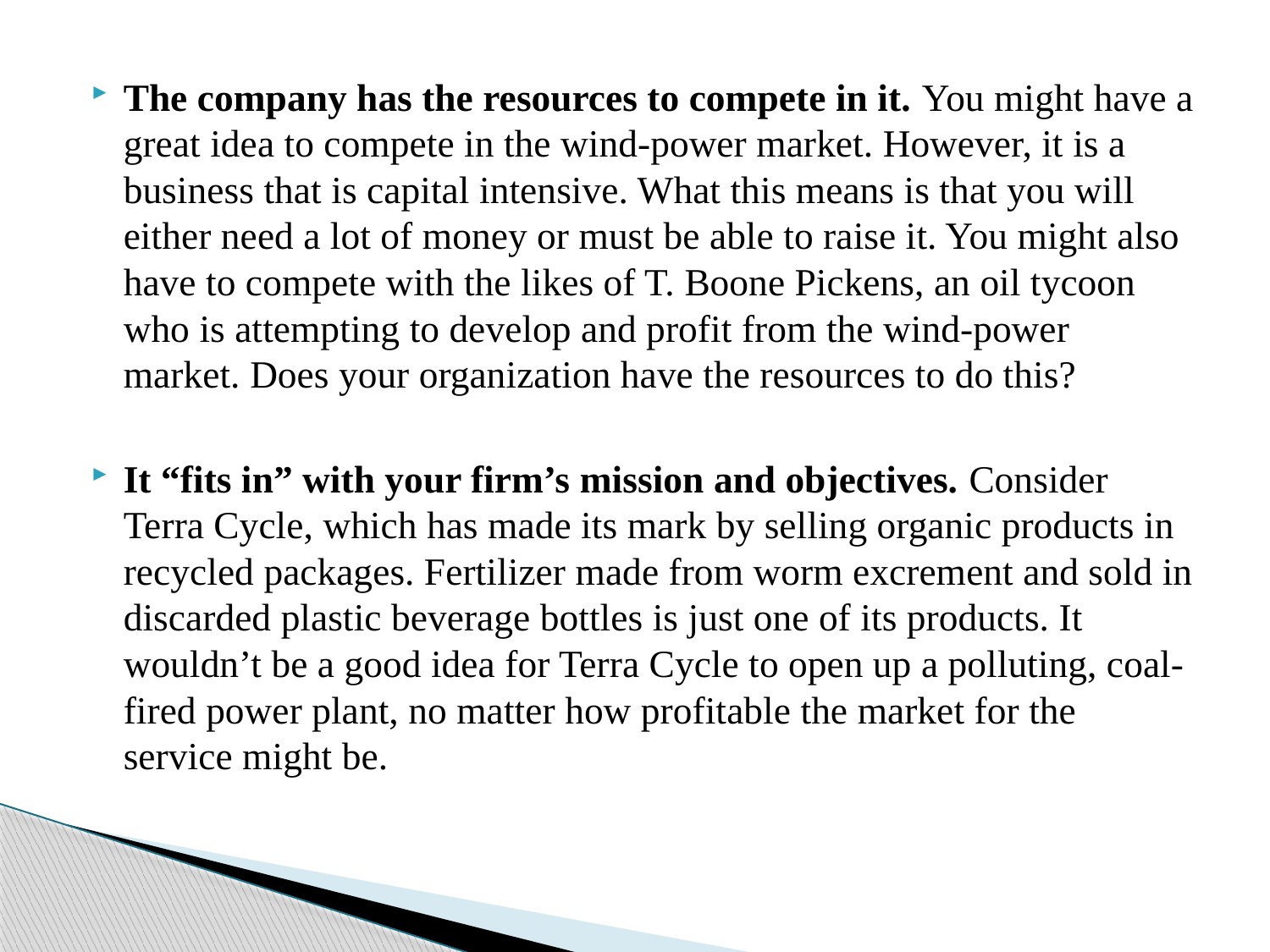

The company has the resources to compete in it. You might have a great idea to compete in the wind-power market. However, it is a business that is capital intensive. What this means is that you will either need a lot of money or must be able to raise it. You might also have to compete with the likes of T. Boone Pickens, an oil tycoon who is attempting to develop and profit from the wind-power market. Does your organization have the resources to do this?

It “fits in” with your firm’s mission and objectives. Consider Terra Cycle, which has made its mark by selling organic products in recycled packages. Fertilizer made from worm excrement and sold in discarded plastic beverage bottles is just one of its products. It wouldn’t be a good idea for Terra Cycle to open up a polluting, coal-fired power plant, no matter how profitable the market for the service might be.